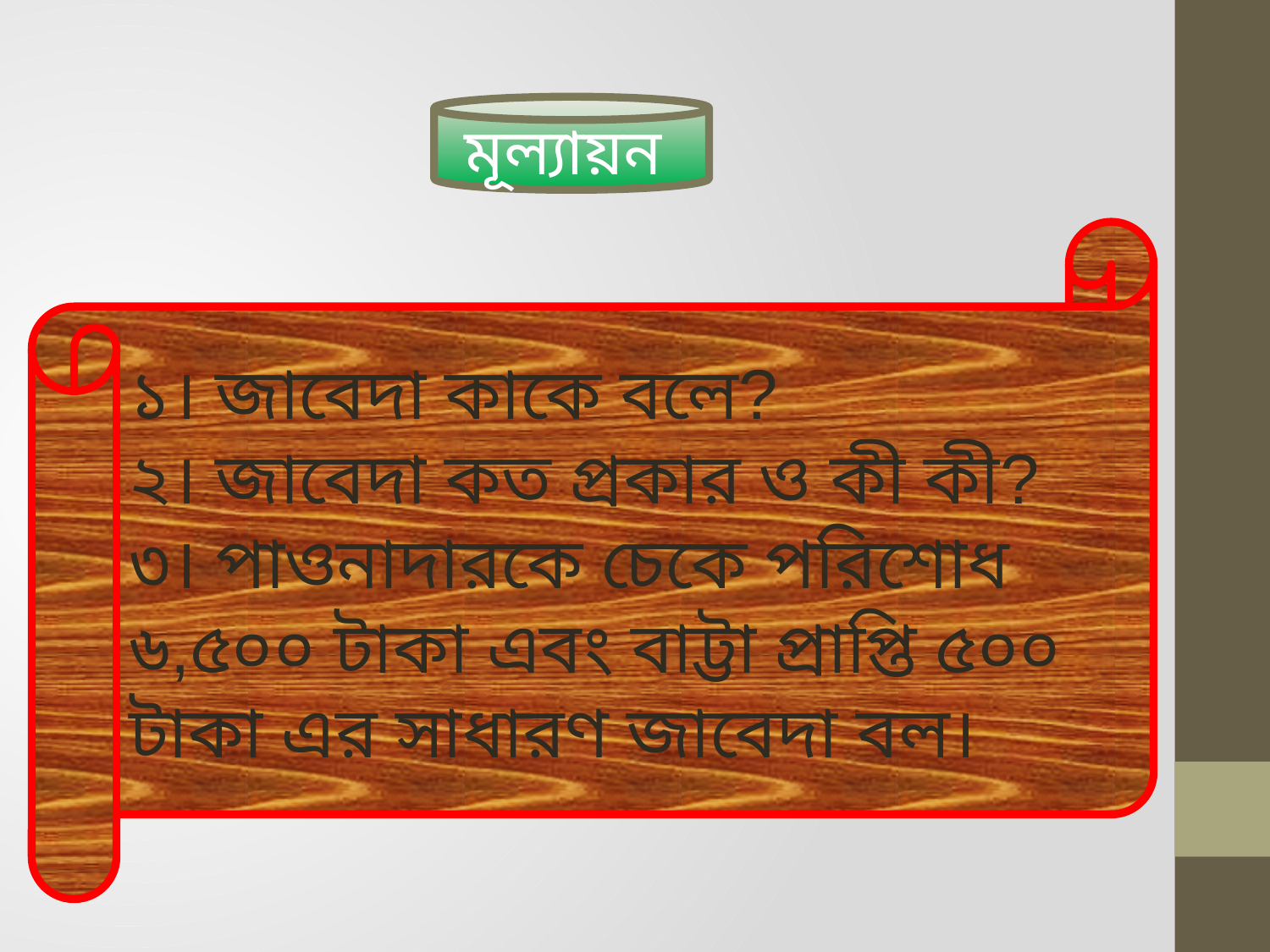

মূল্যায়ন
১। জাবেদা কাকে বলে?
২। জাবেদা কত প্রকার ও কী কী?
৩। পাওনাদারকে চেকে পরিশোধ ৬,৫০০ টাকা এবং বাট্টা প্রাপ্তি ৫০০ টাকা এর সাধারণ জাবেদা বল।